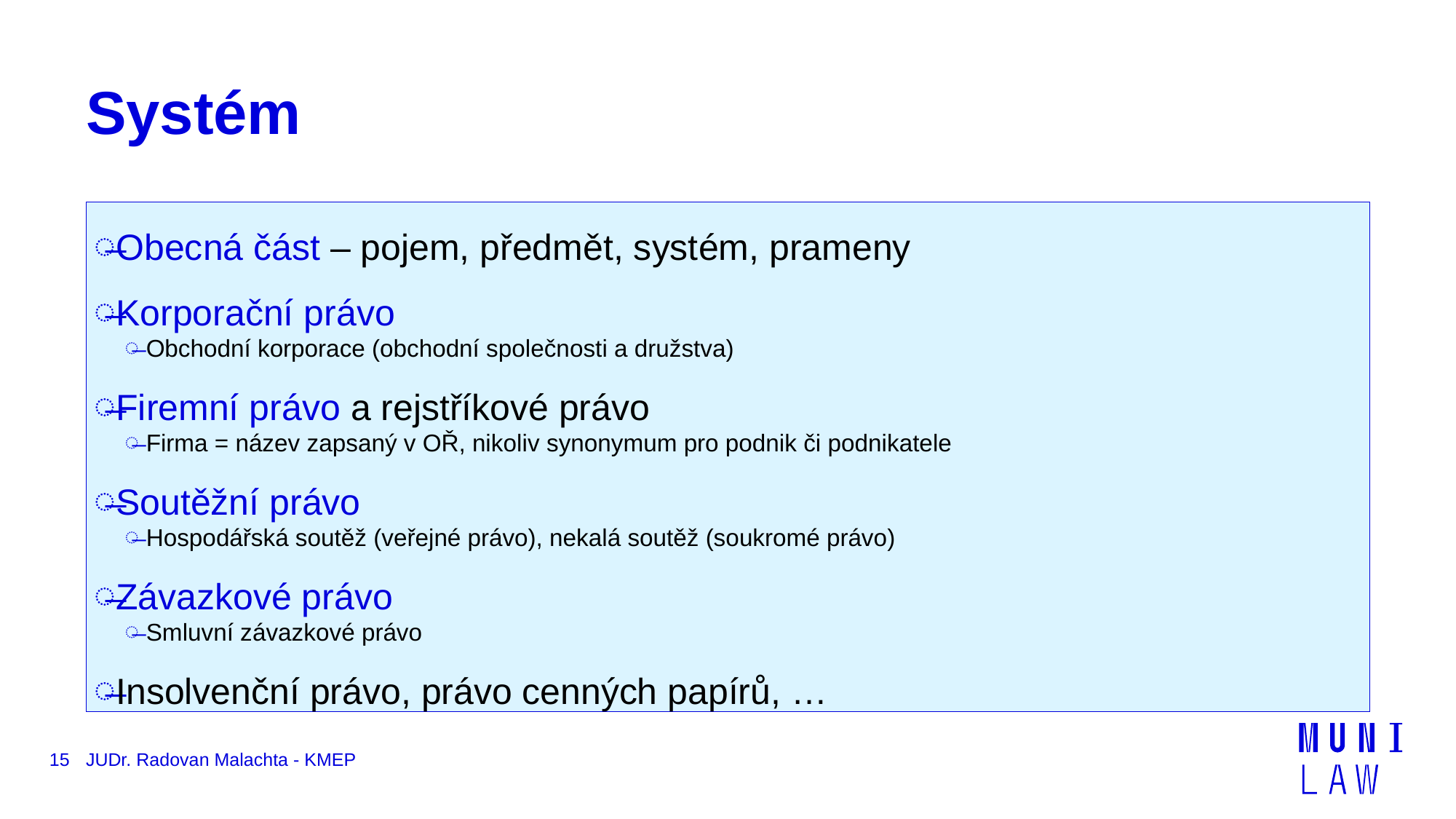

# Systém
Obecná část – pojem, předmět, systém, prameny
Korporační právo
Obchodní korporace (obchodní společnosti a družstva)
Firemní právo a rejstříkové právo
Firma = název zapsaný v OŘ, nikoliv synonymum pro podnik či podnikatele
Soutěžní právo
Hospodářská soutěž (veřejné právo), nekalá soutěž (soukromé právo)
Závazkové právo
Smluvní závazkové právo
Insolvenční právo, právo cenných papírů, …
15
JUDr. Radovan Malachta - KMEP